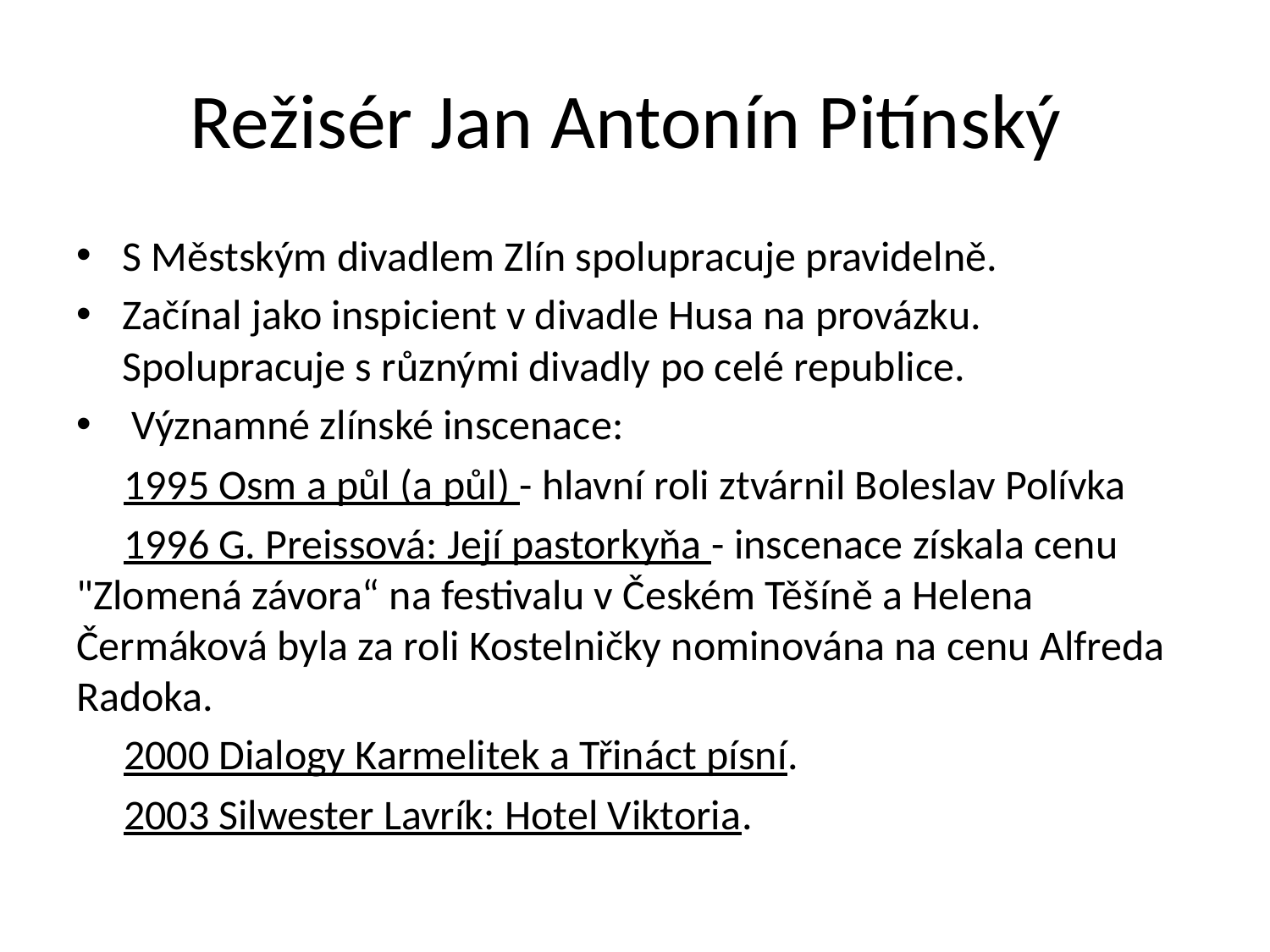

# Režisér Jan Antonín Pitínský
S Městským divadlem Zlín spolupracuje pravidelně.
Začínal jako inspicient v divadle Husa na provázku. Spolupracuje s různými divadly po celé republice.
 Významné zlínské inscenace:
     1995 Osm a půl (a půl) - hlavní roli ztvárnil Boleslav Polívka
     1996 G. Preissová: Její pastorkyňa - inscenace získala cenu    "Zlomená závora“ na festivalu v Českém Těšíně a Helena Čermáková byla za roli Kostelničky nominována na cenu Alfreda Radoka.
     2000 Dialogy Karmelitek a Třináct písní.
     2003 Silwester Lavrík: Hotel Viktoria.